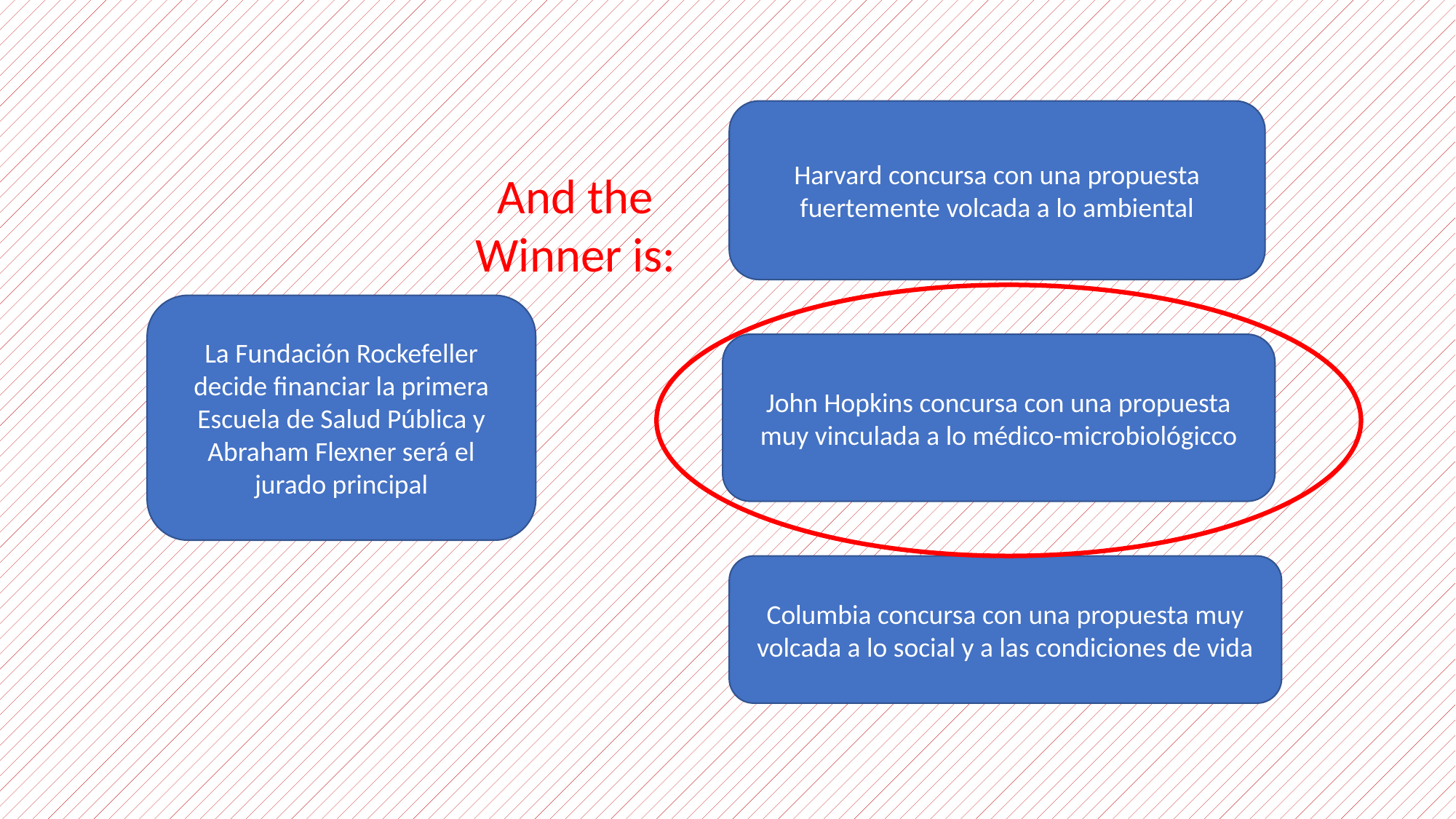

Harvard concursa con una propuesta fuertemente volcada a lo ambiental
And the Winner is:

La Fundación Rockefeller decide financiar la primera Escuela de Salud Pública y Abraham Flexner será el jurado principal
John Hopkins concursa con una propuesta muy vinculada a lo médico-microbiológicco
Columbia concursa con una propuesta muy volcada a lo social y a las condiciones de vida